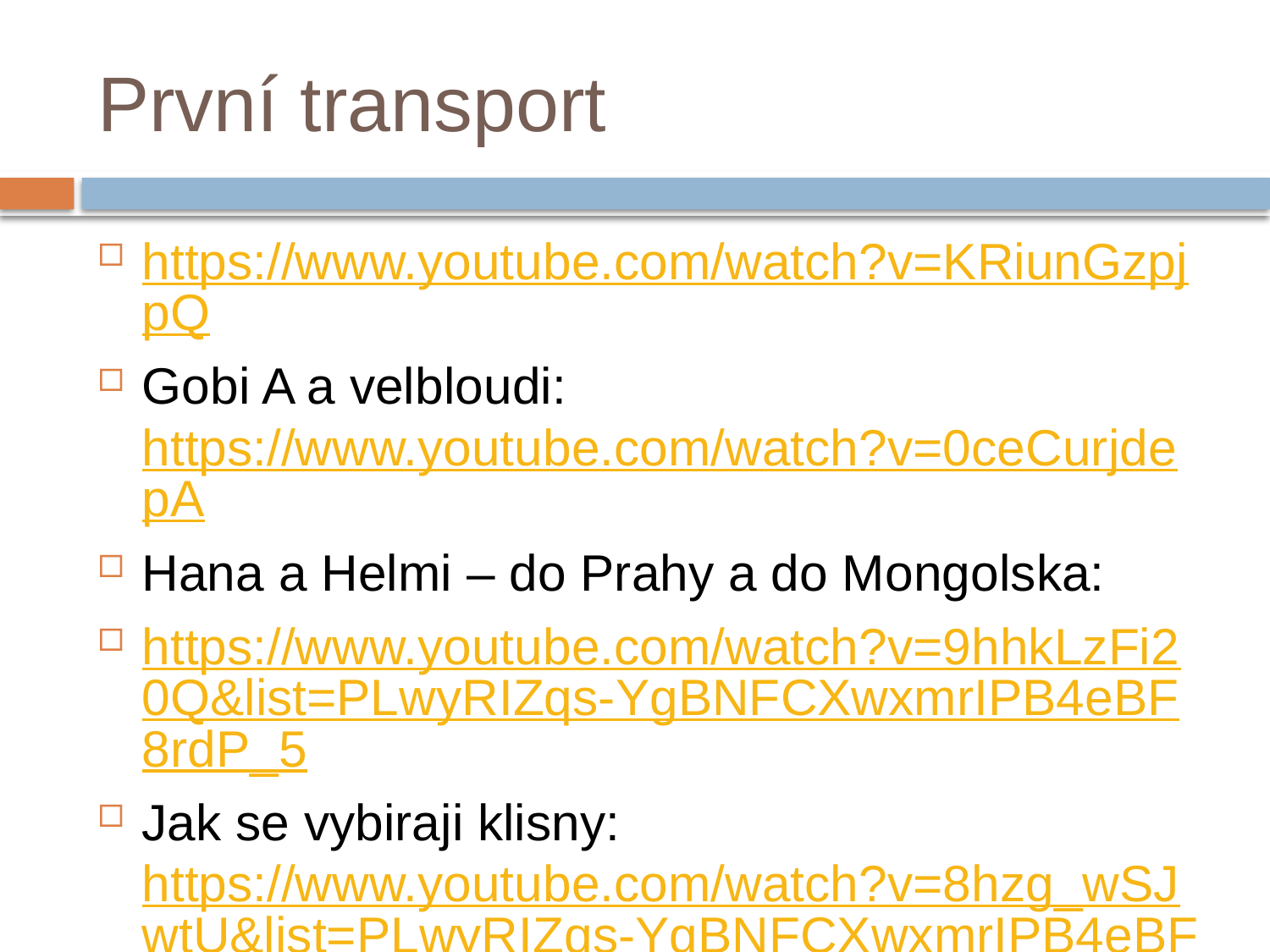

# První transport
https://www.youtube.com/watch?v=KRiunGzpjpQ
Gobi A a velbloudi: https://www.youtube.com/watch?v=0ceCurjdepA
Hana a Helmi – do Prahy a do Mongolska:
https://www.youtube.com/watch?v=9hhkLzFi20Q&list=PLwyRIZqs-YgBNFCXwxmrIPB4eBF8rdP_5
Jak se vybiraji klisny: https://www.youtube.com/watch?v=8hzg_wSJwtU&list=PLwyRIZqs-YgBNFCXwxmrIPB4eBF8rdP_5&index=3